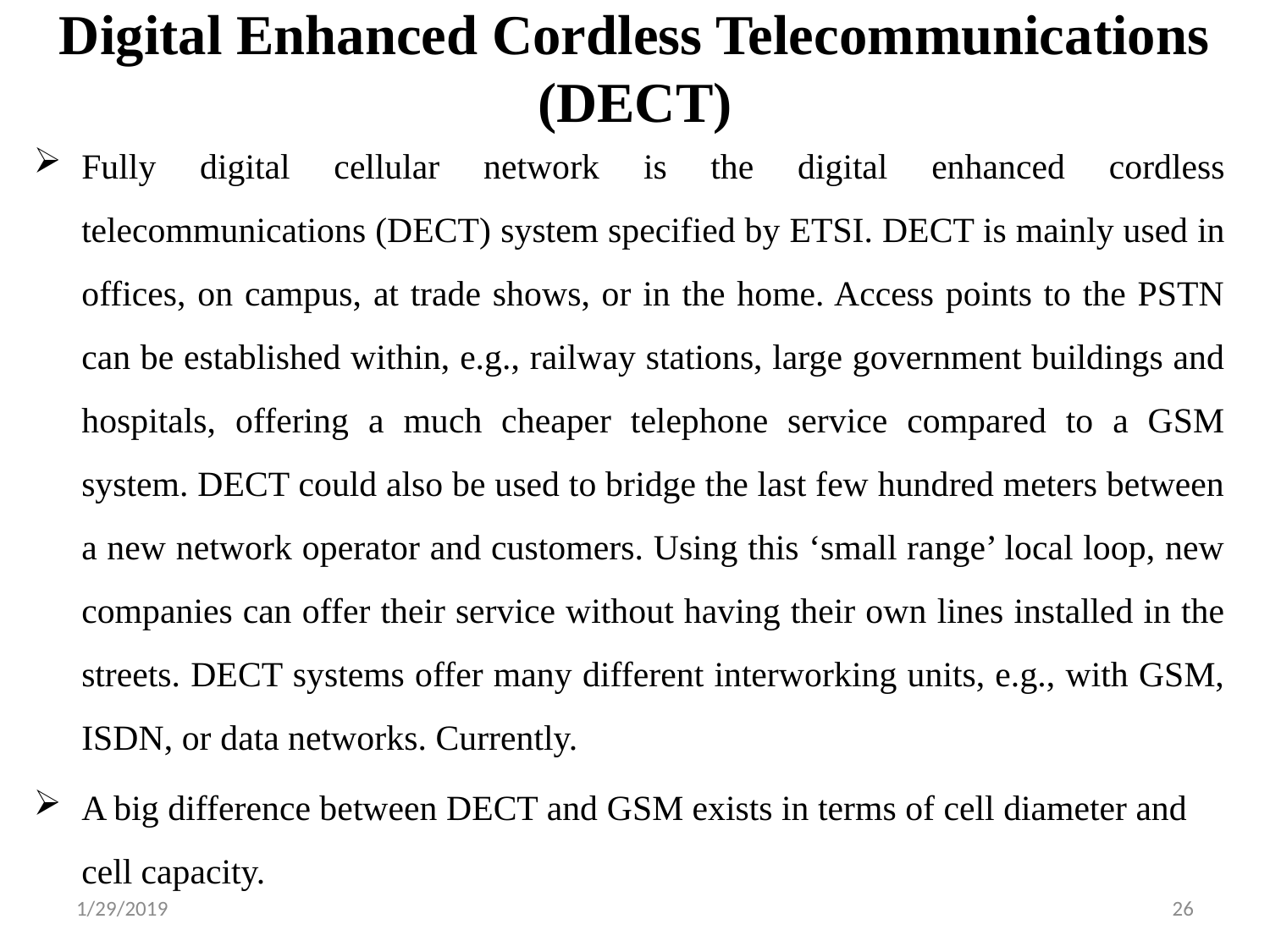

# Digital Enhanced Cordless Telecommunications (DECT)
Fully digital cellular network is the digital enhanced cordless telecommunications (DECT) system specified by ETSI. DECT is mainly used in offices, on campus, at trade shows, or in the home. Access points to the PSTN can be established within, e.g., railway stations, large government buildings and hospitals, offering a much cheaper telephone service compared to a GSM system. DECT could also be used to bridge the last few hundred meters between a new network operator and customers. Using this ‘small range’ local loop, new companies can offer their service without having their own lines installed in the streets. DECT systems offer many different interworking units, e.g., with GSM, ISDN, or data networks. Currently.
A big difference between DECT and GSM exists in terms of cell diameter and cell capacity.
1/29/2019
26